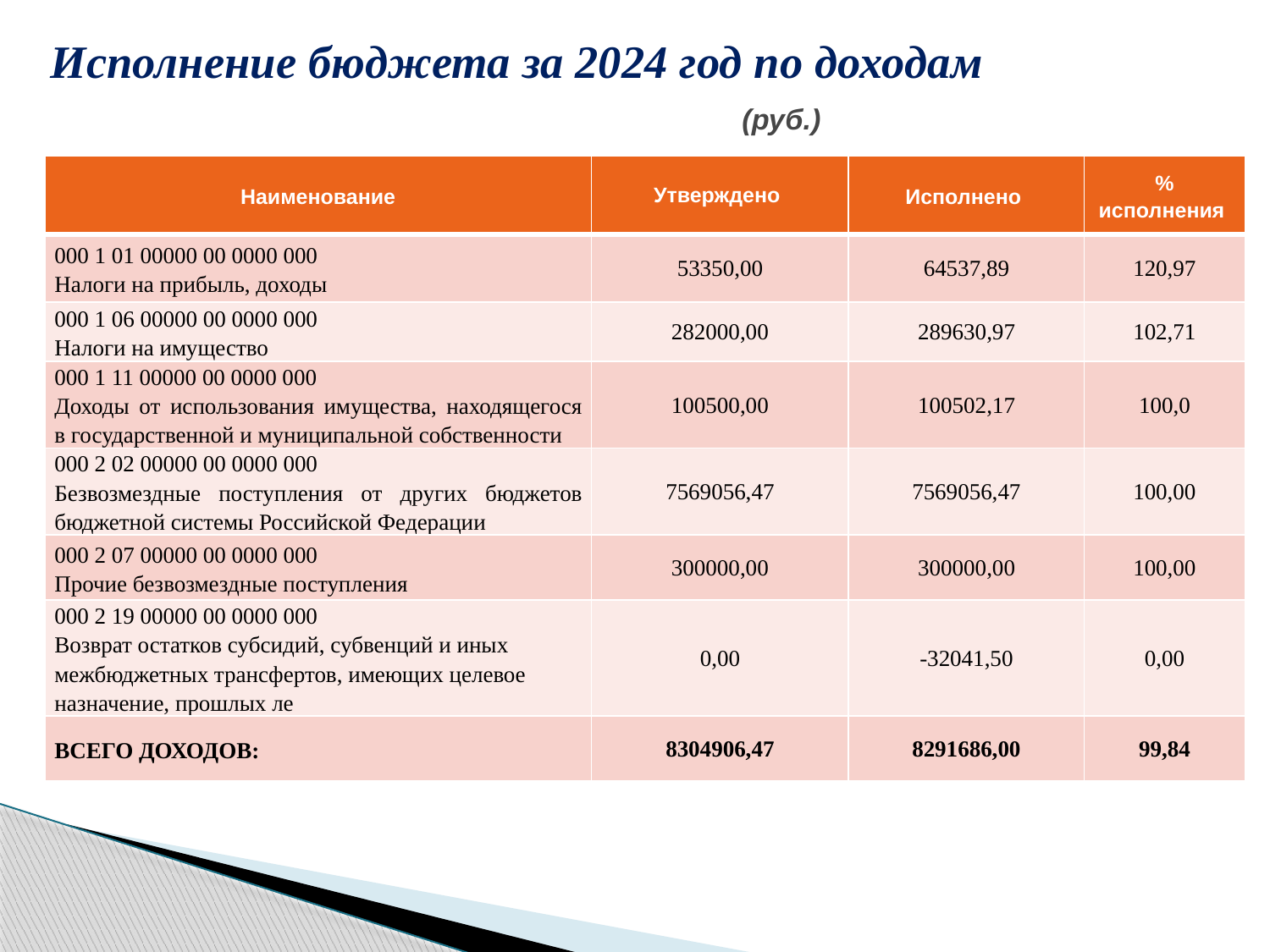

# Исполнение бюджета за 2024 год по доходам                                          (руб.)
| Наименование | Утверждено | Исполнено | % исполнения |
| --- | --- | --- | --- |
| 000 1 01 00000 00 0000 000 Налоги на прибыль, доходы | 53350,00 | 64537,89 | 120,97 |
| 000 1 06 00000 00 0000 000 Налоги на имущество | 282000,00 | 289630,97 | 102,71 |
| 000 1 11 00000 00 0000 000 Доходы от использования имущества, находящегося в государственной и муниципальной собственности | 100500,00 | 100502,17 | 100,0 |
| 000 2 02 00000 00 0000 000 Безвозмездные поступления от других бюджетов бюджетной системы Российской Федерации | 7569056,47 | 7569056,47 | 100,00 |
| 000 2 07 00000 00 0000 000 Прочие безвозмездные поступления | 300000,00 | 300000,00 | 100,00 |
| 000 2 19 00000 00 0000 000 Возврат остатков субсидий, субвенций и иных межбюджетных трансфертов, имеющих целевое назначение, прошлых ле | 0,00 | -32041,50 | 0,00 |
| ВСЕГО ДОХОДОВ: | 8304906,47 | 8291686,00 | 99,84 |